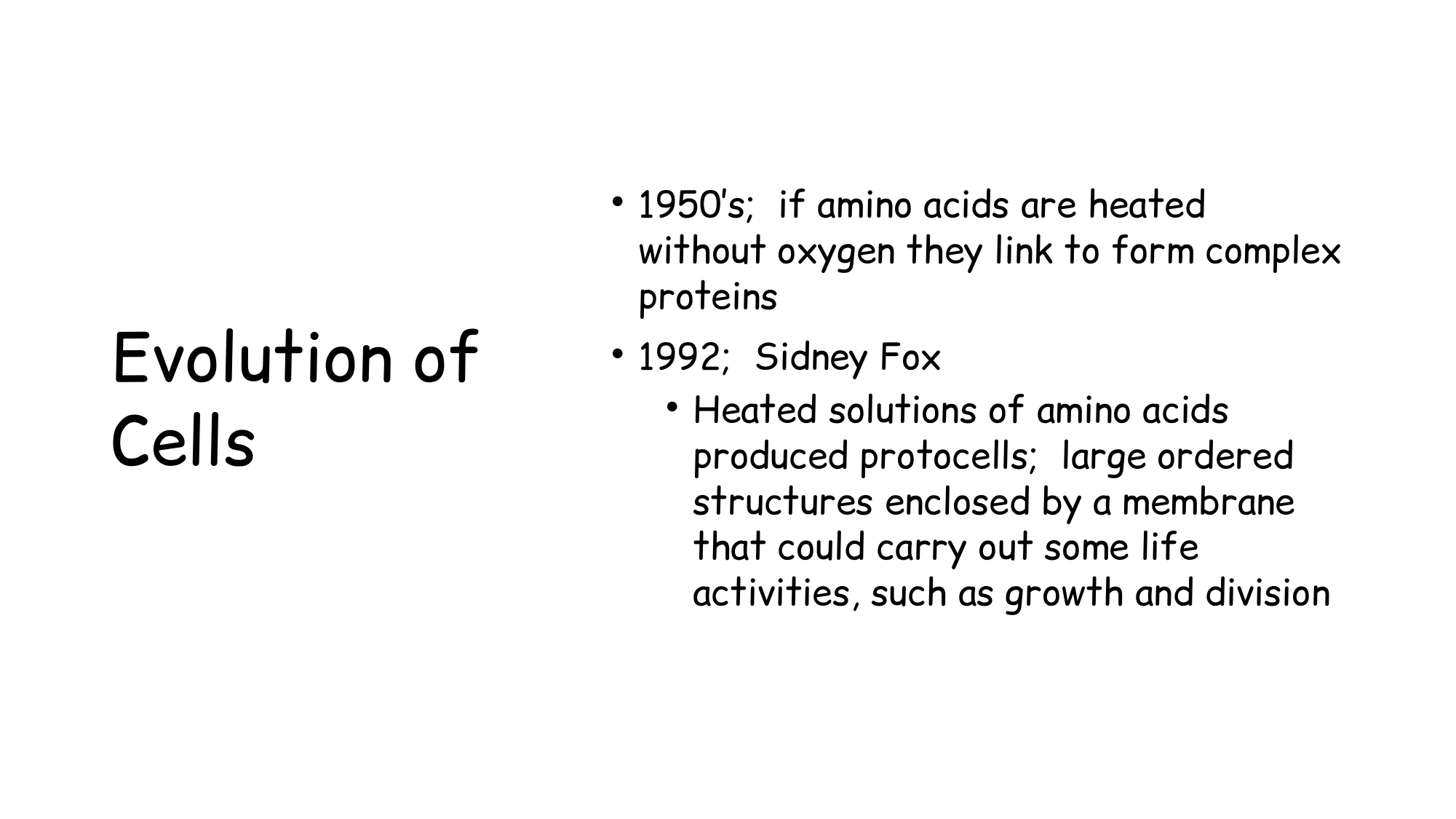

# Evolution of Cells
1950’s;  if amino acids are heated without oxygen they link to form complex proteins
1992;  Sidney Fox
Heated solutions of amino acids produced protocells;  large ordered structures enclosed by a membrane that could carry out some life activities, such as growth and division